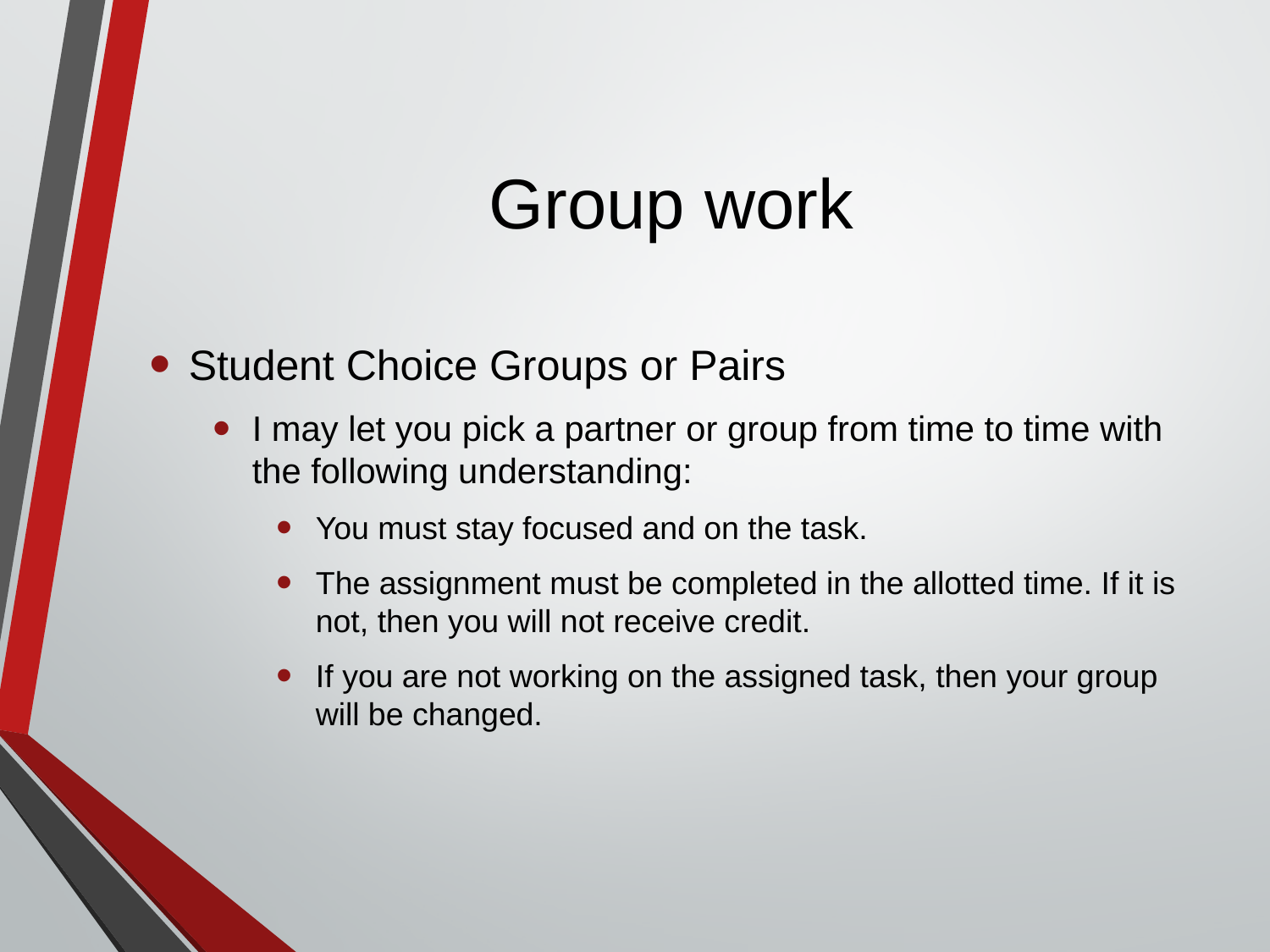

# Group work
Student Choice Groups or Pairs
I may let you pick a partner or group from time to time with the following understanding:
You must stay focused and on the task.
The assignment must be completed in the allotted time. If it is not, then you will not receive credit.
If you are not working on the assigned task, then your group will be changed.